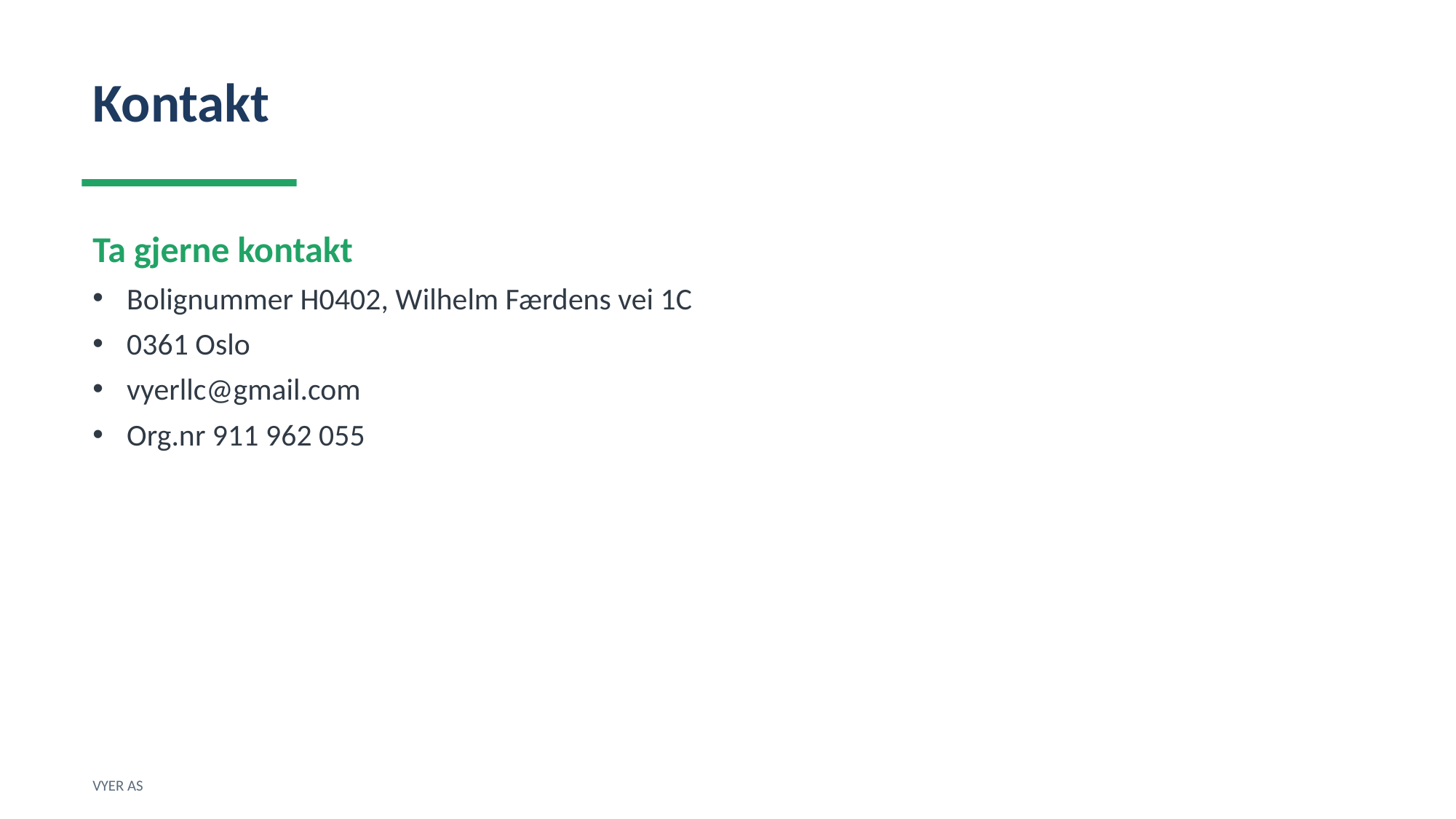

Kontakt

Ta gjerne kontakt
Bolignummer H0402, Wilhelm Færdens vei 1C
0361 Oslo
vyerllc@gmail.com
Org.nr 911 962 055
VYER AS